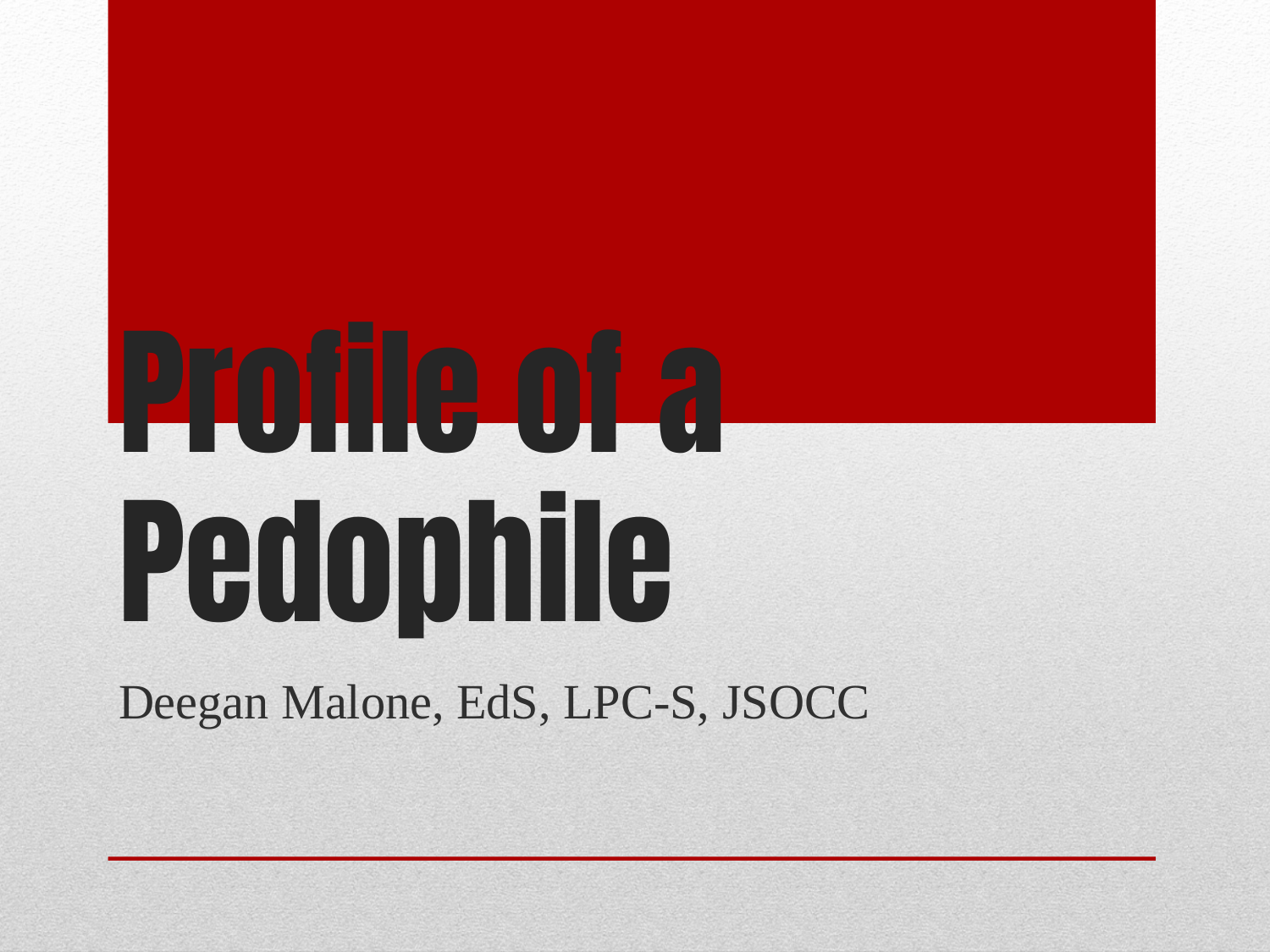

# Profile of a Pedophile
Deegan Malone, EdS, LPC-S, JSOCC